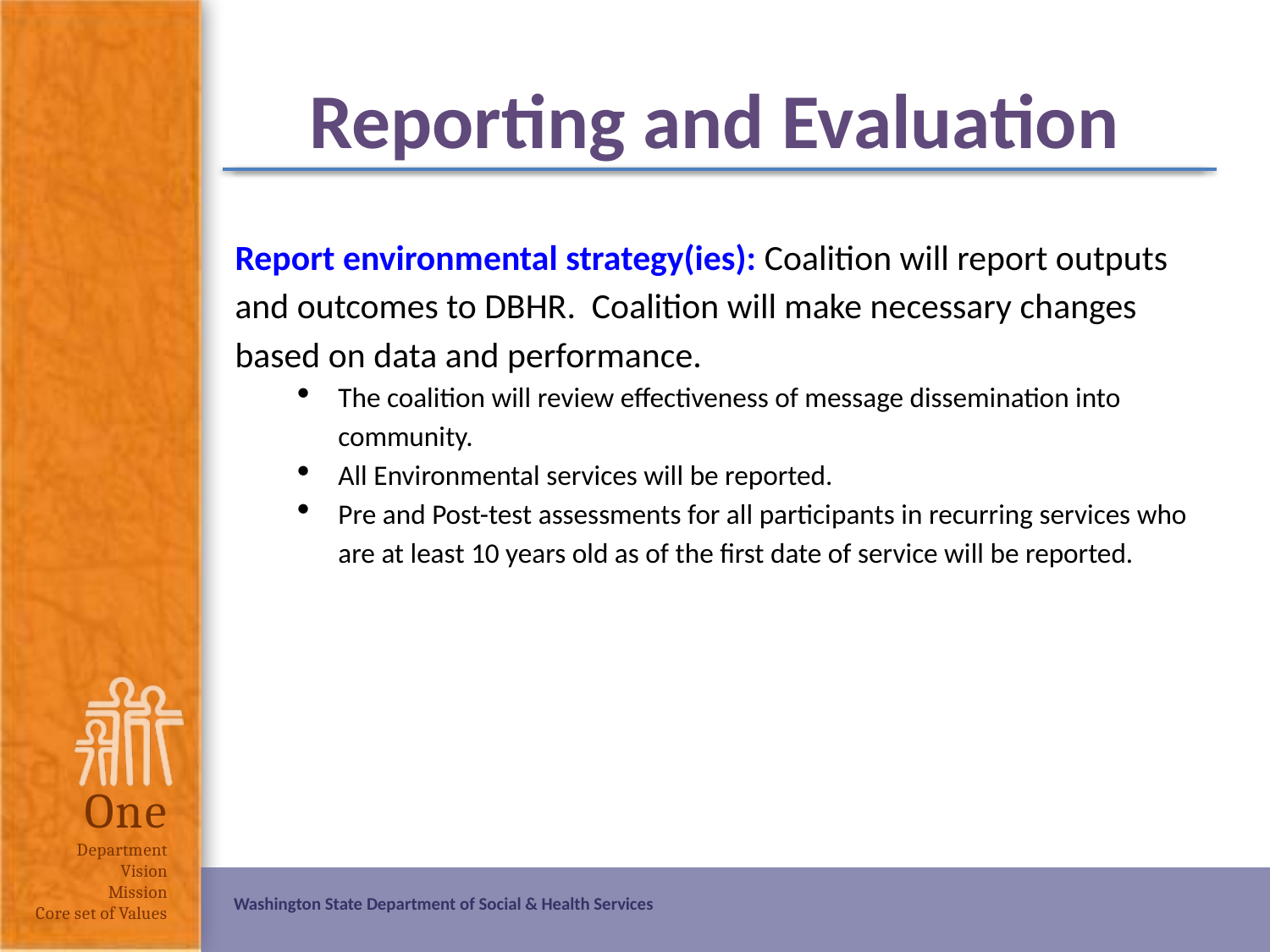

# Reporting and Evaluation
Report environmental strategy(ies): Coalition will report outputs and outcomes to DBHR.  Coalition will make necessary changes based on data and performance.
The coalition will review effectiveness of message dissemination into community.
All Environmental services will be reported.
Pre and Post-test assessments for all participants in recurring services who are at least 10 years old as of the first date of service will be reported.